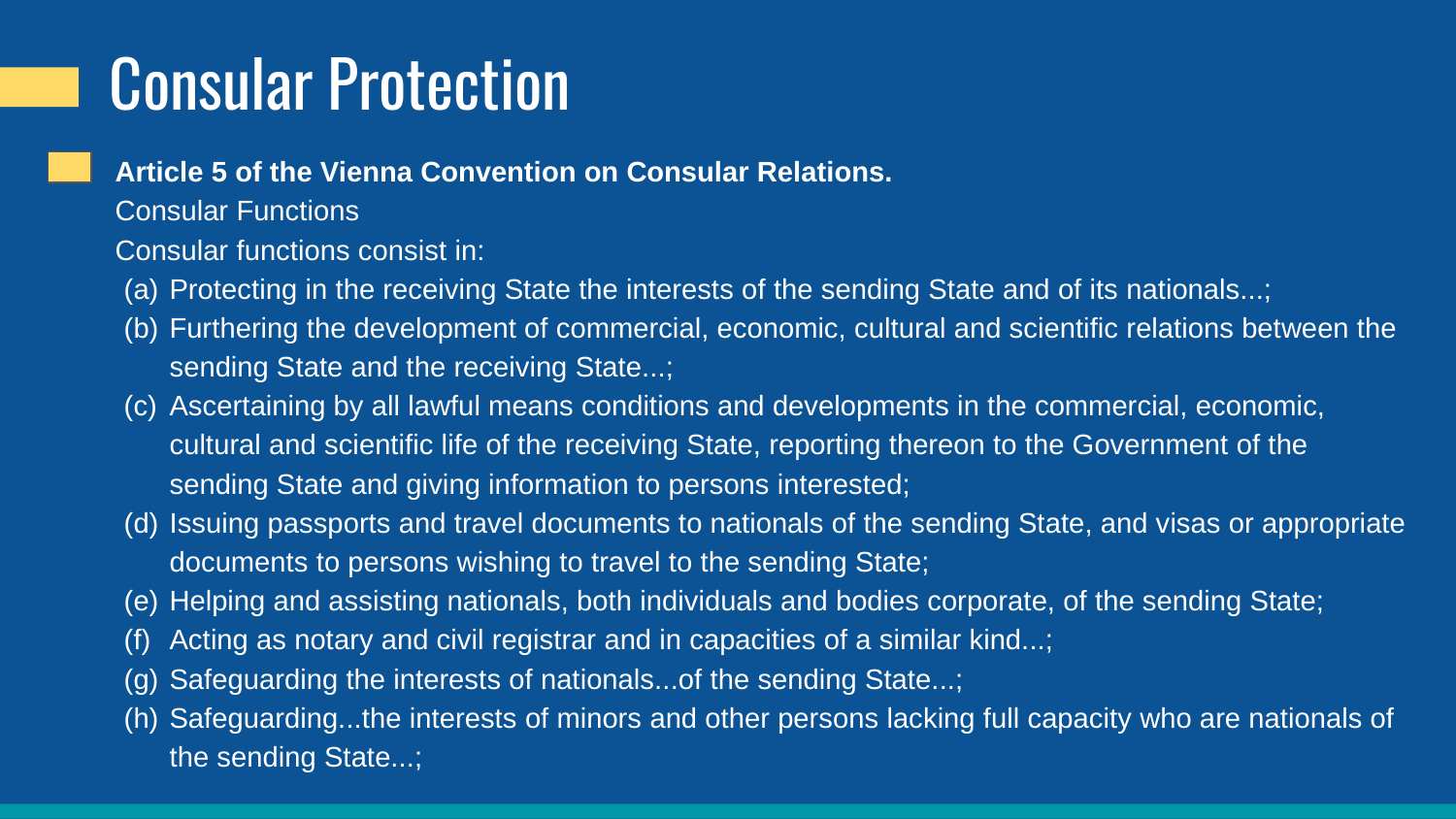

Consular Protection

Article 5 of the Vienna Convention on Consular Relations.
Consular Functions
Consular functions consist in:
(a)	Protecting in the receiving State the interests of the sending State and of its nationals...;
(b)	Furthering the development of commercial, economic, cultural and scientific relations between the sending State and the receiving State...;
(c)	Ascertaining by all lawful means conditions and developments in the commercial, economic, cultural and scientific life of the receiving State, reporting thereon to the Government of the sending State and giving information to persons interested;
(d)	Issuing passports and travel documents to nationals of the sending State, and visas or appropriate documents to persons wishing to travel to the sending State;
(e)	Helping and assisting nationals, both individuals and bodies corporate, of the sending State;
(f)	Acting as notary and civil registrar and in capacities of a similar kind...;
(g)	Safeguarding the interests of nationals...of the sending State...;
(h)	Safeguarding...the interests of minors and other persons lacking full capacity who are nationals of the sending State...;